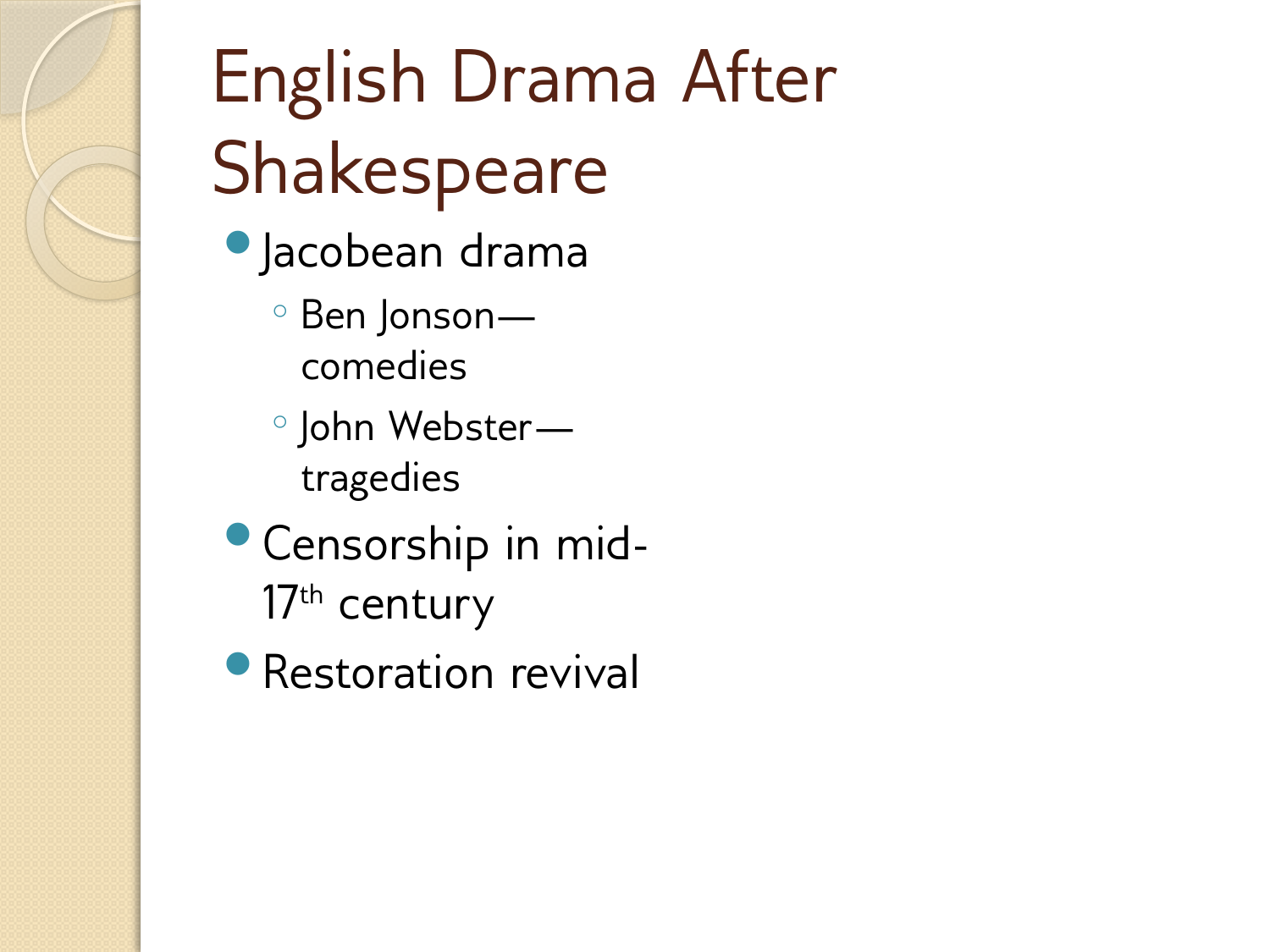

# English Drama After Shakespeare
Jacobean drama
Ben Jonson—comedies
John Webster—tragedies
Censorship in mid-17th century
Restoration revival